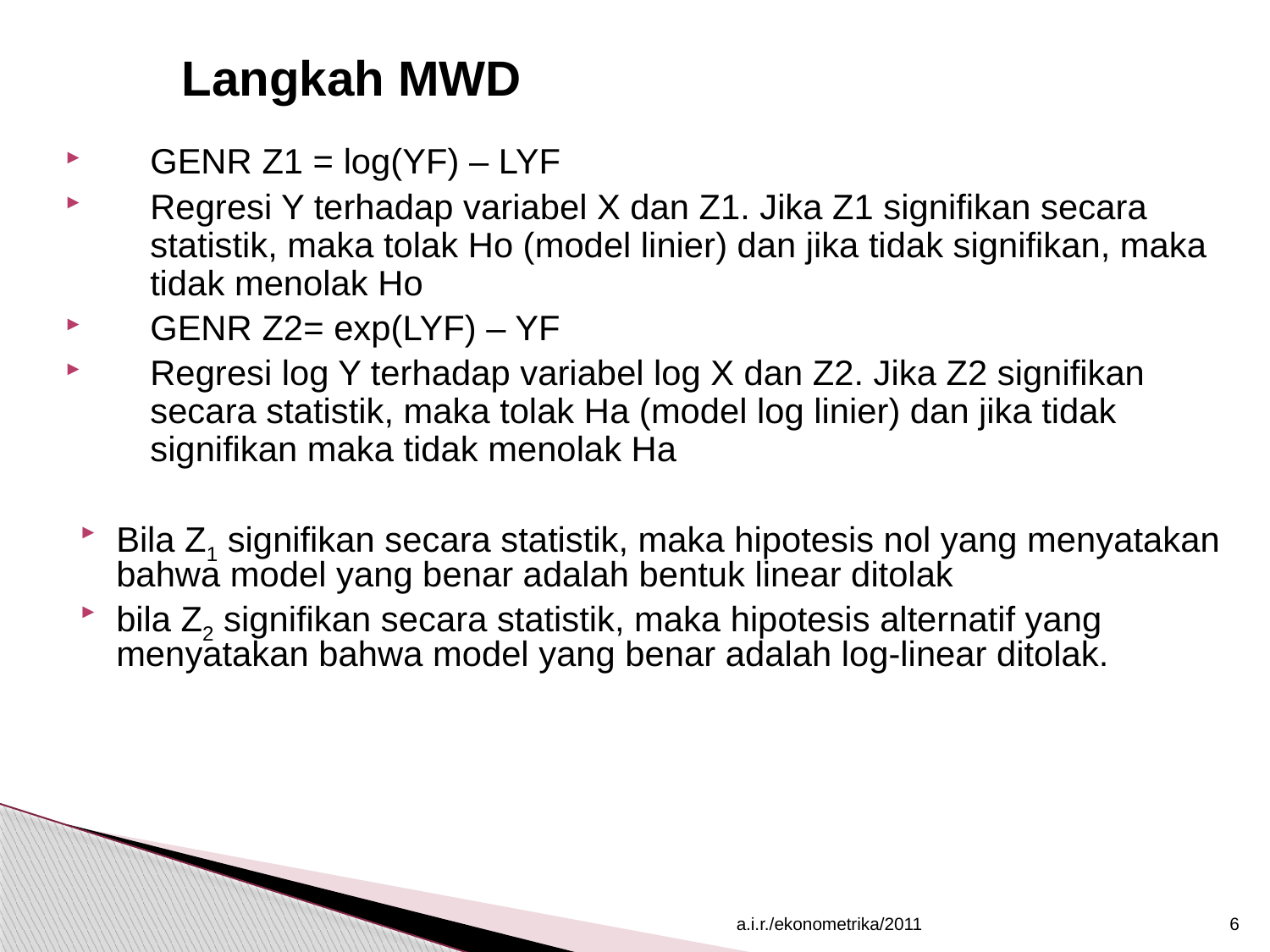

# Langkah MWD
GENR Z1 = log(YF) – LYF
Regresi Y terhadap variabel X dan Z1. Jika Z1 signifikan secara statistik, maka tolak Ho (model linier) dan jika tidak signifikan, maka tidak menolak Ho
GENR Z2= exp(LYF) – YF
Regresi log Y terhadap variabel log X dan Z2. Jika Z2 signifikan secara statistik, maka tolak Ha (model log linier) dan jika tidak signifikan maka tidak menolak Ha

Bila Z1 signifikan secara statistik, maka hipotesis nol yang menyatakan bahwa model yang benar adalah bentuk linear ditolak
bila Z2 signifikan secara statistik, maka hipotesis alternatif yang menyatakan bahwa model yang benar adalah log-linear ditolak.

a.i.r./ekonometrika/2011
6